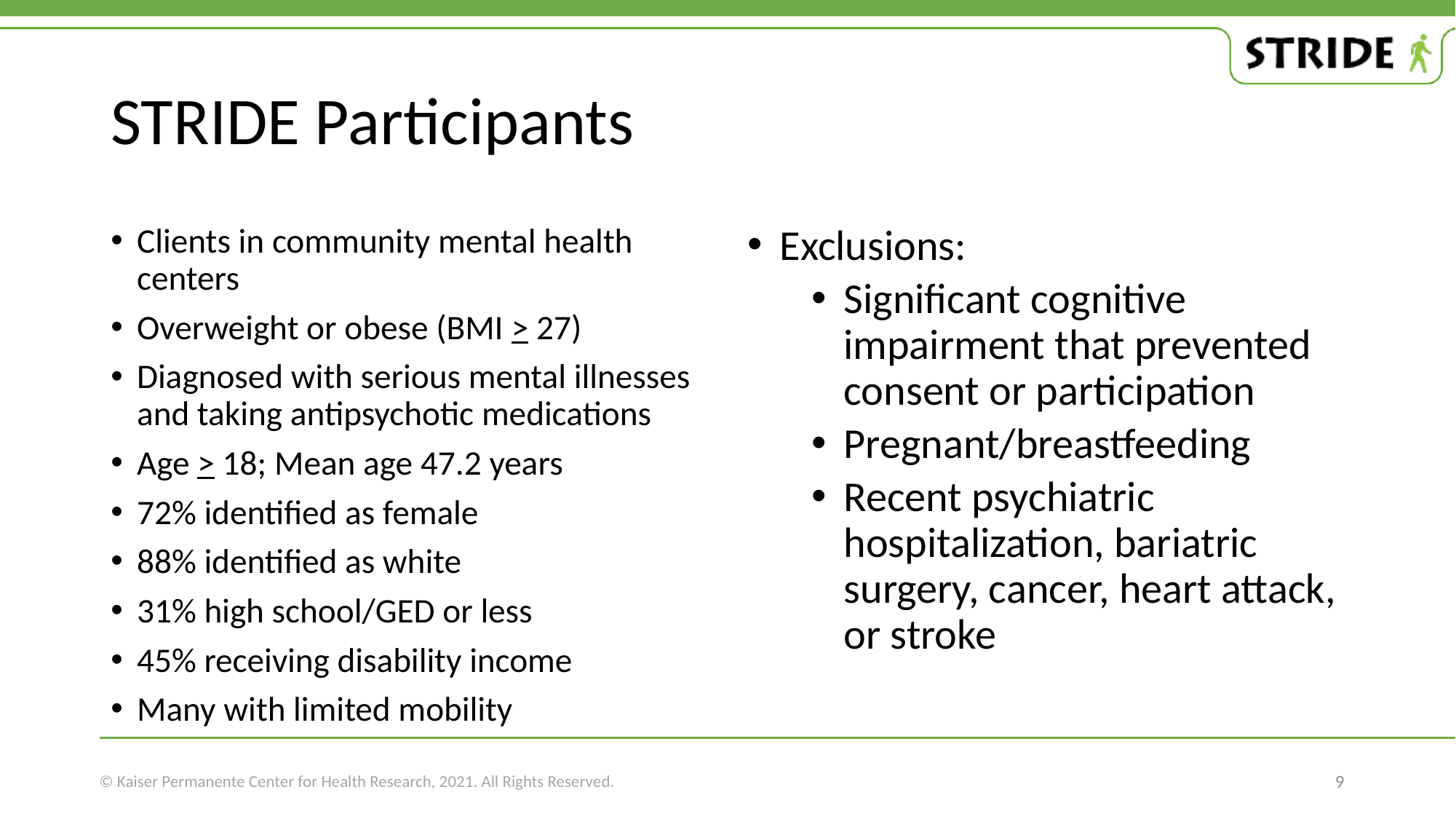

# STRIDE Participants
Clients in community mental health centers
Overweight or obese (BMI > 27)
Diagnosed with serious mental illnesses and taking antipsychotic medications
Age > 18; Mean age 47.2 years
72% identified as female
88% identified as white
31% high school/GED or less
45% receiving disability income
Many with limited mobility
Exclusions:
Significant cognitive impairment that prevented consent or participation
Pregnant/breastfeeding
Recent psychiatric hospitalization, bariatric surgery, cancer, heart attack, or stroke

9